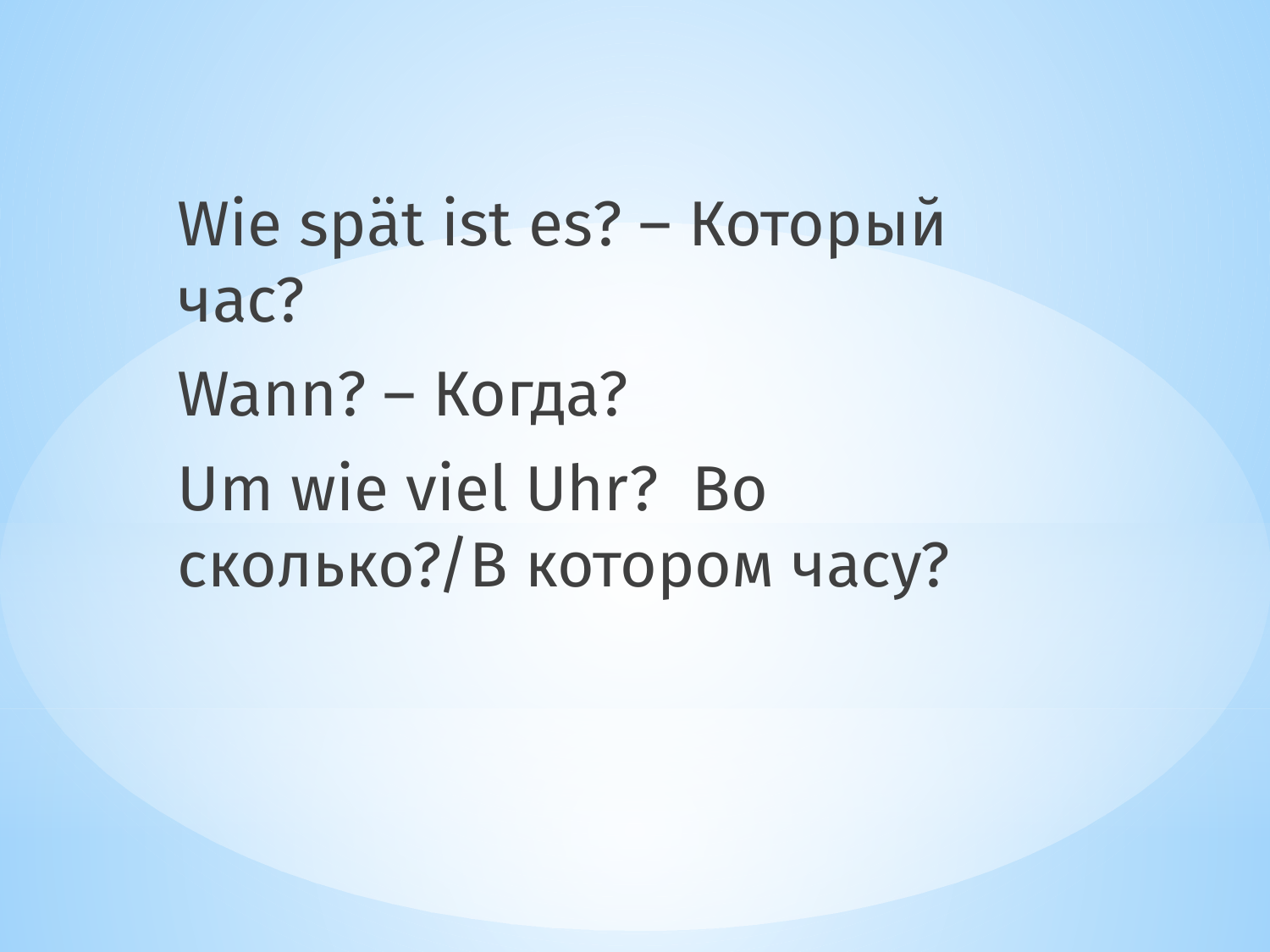

Wie spät ist es? – Который час?
Wann? – Когда?
Um wie viel Uhr?  Во сколько?/В котором часу?